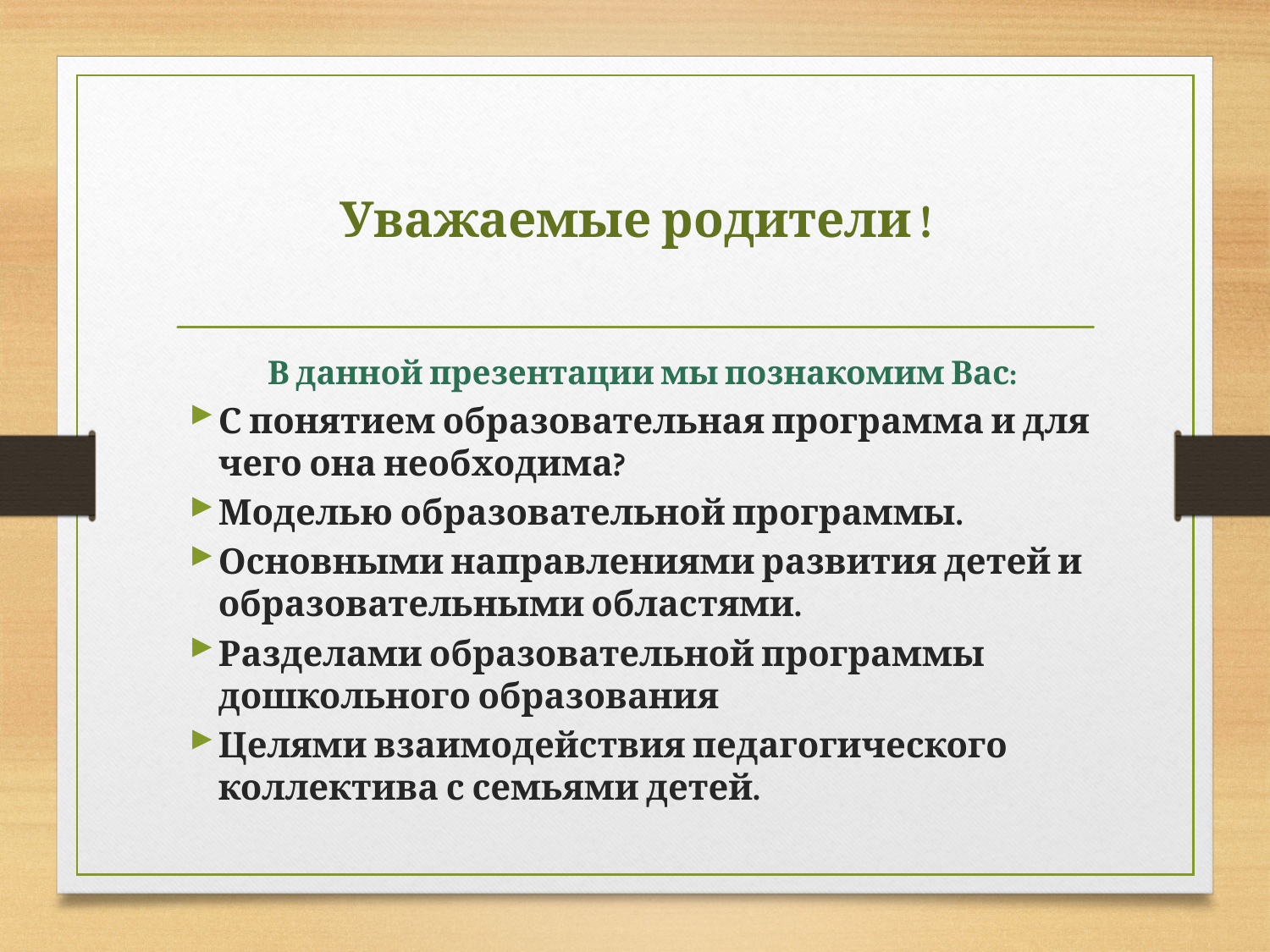

# Уважаемые родители !
В данной презентации мы познакомим Вас:
С понятием образовательная программа и для чего она необходима?
Моделью образовательной программы.
Основными направлениями развития детей и образовательными областями.
Разделами образовательной программы дошкольного образования
Целями взаимодействия педагогического коллектива с семьями детей.